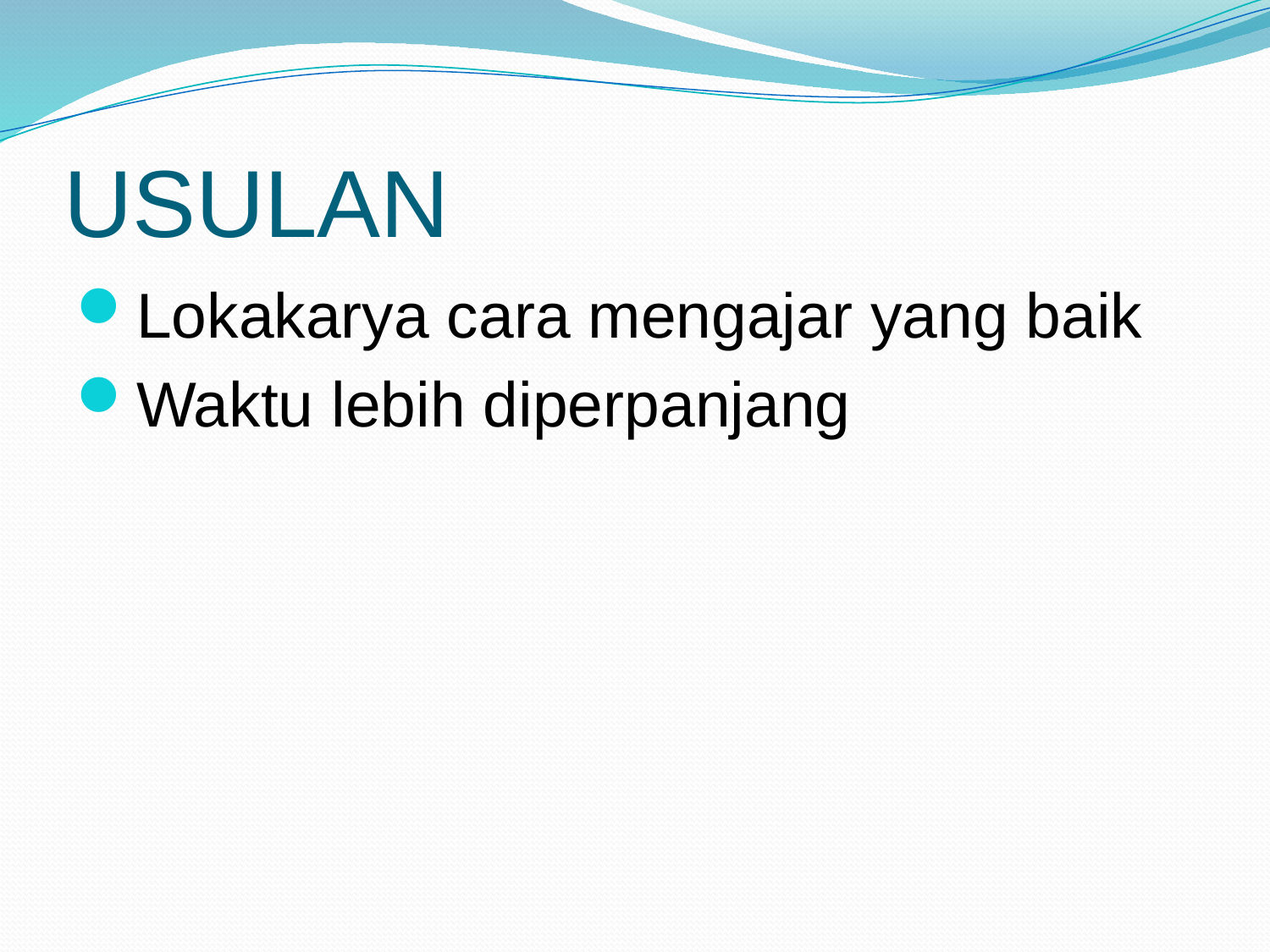

# USULAN
Lokakarya cara mengajar yang baik
Waktu lebih diperpanjang